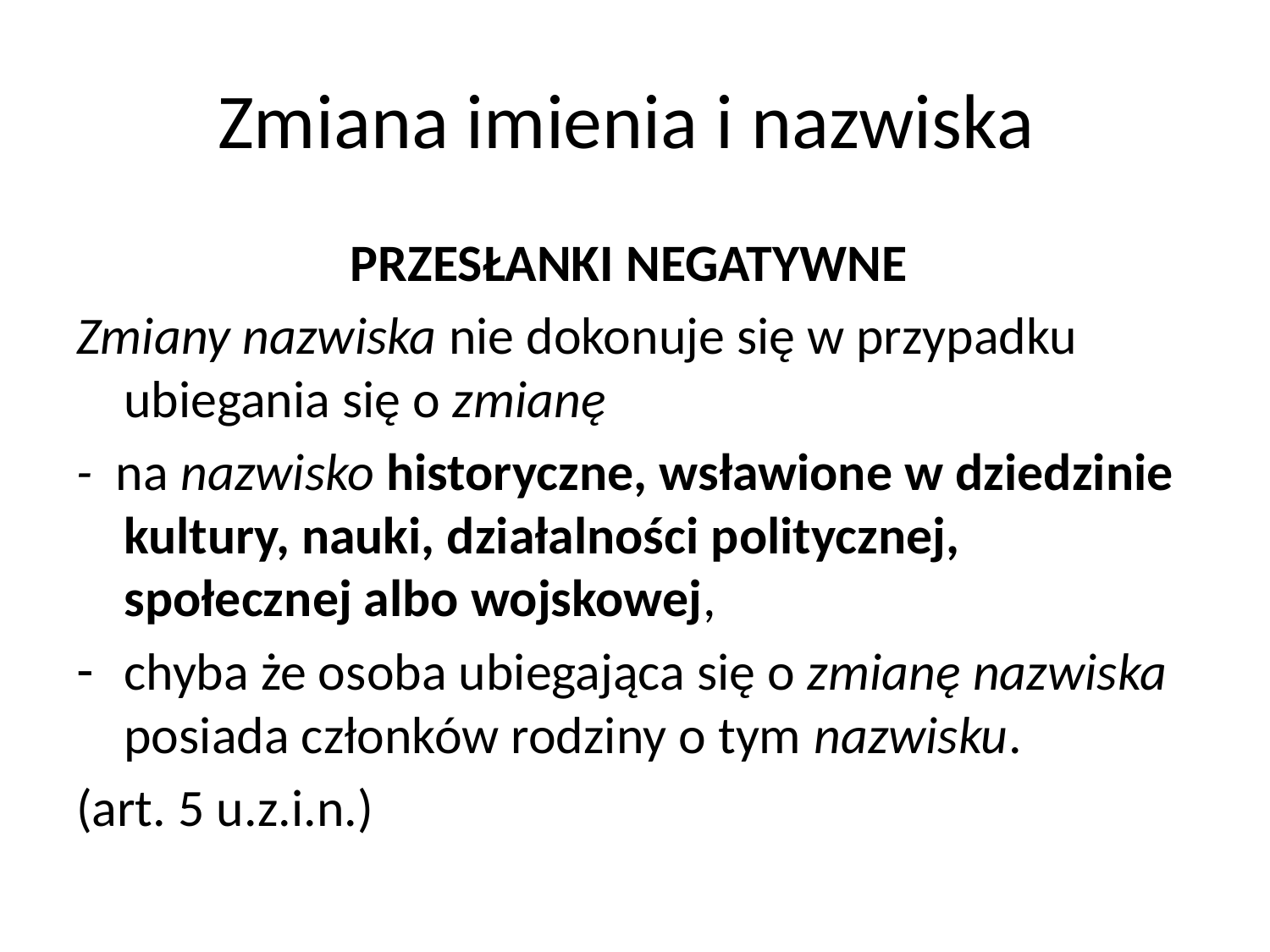

# Zmiana imienia i nazwiska
PRZESŁANKI NEGATYWNE
Zmiany nazwiska nie dokonuje się w przypadku ubiegania się o zmianę
-  na nazwisko historyczne, wsławione w dziedzinie kultury, nauki, działalności politycznej, społecznej albo wojskowej,
chyba że osoba ubiegająca się o zmianę nazwiska posiada członków rodziny o tym nazwisku.
(art. 5 u.z.i.n.)